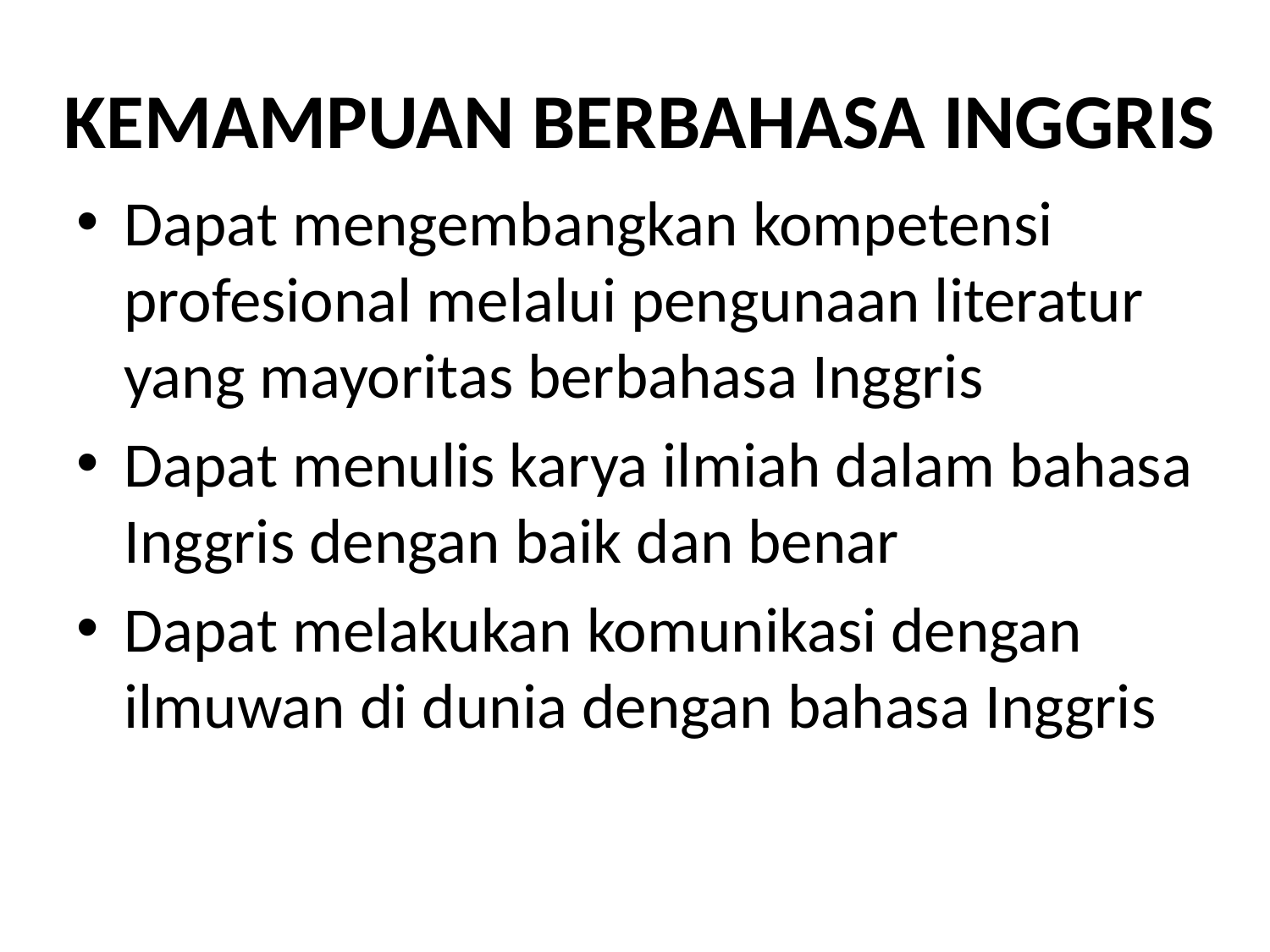

# KEMAMPUAN BERBAHASA INGGRIS
Dapat mengembangkan kompetensi profesional melalui pengunaan literatur yang mayoritas berbahasa Inggris
Dapat menulis karya ilmiah dalam bahasa Inggris dengan baik dan benar
Dapat melakukan komunikasi dengan ilmuwan di dunia dengan bahasa Inggris